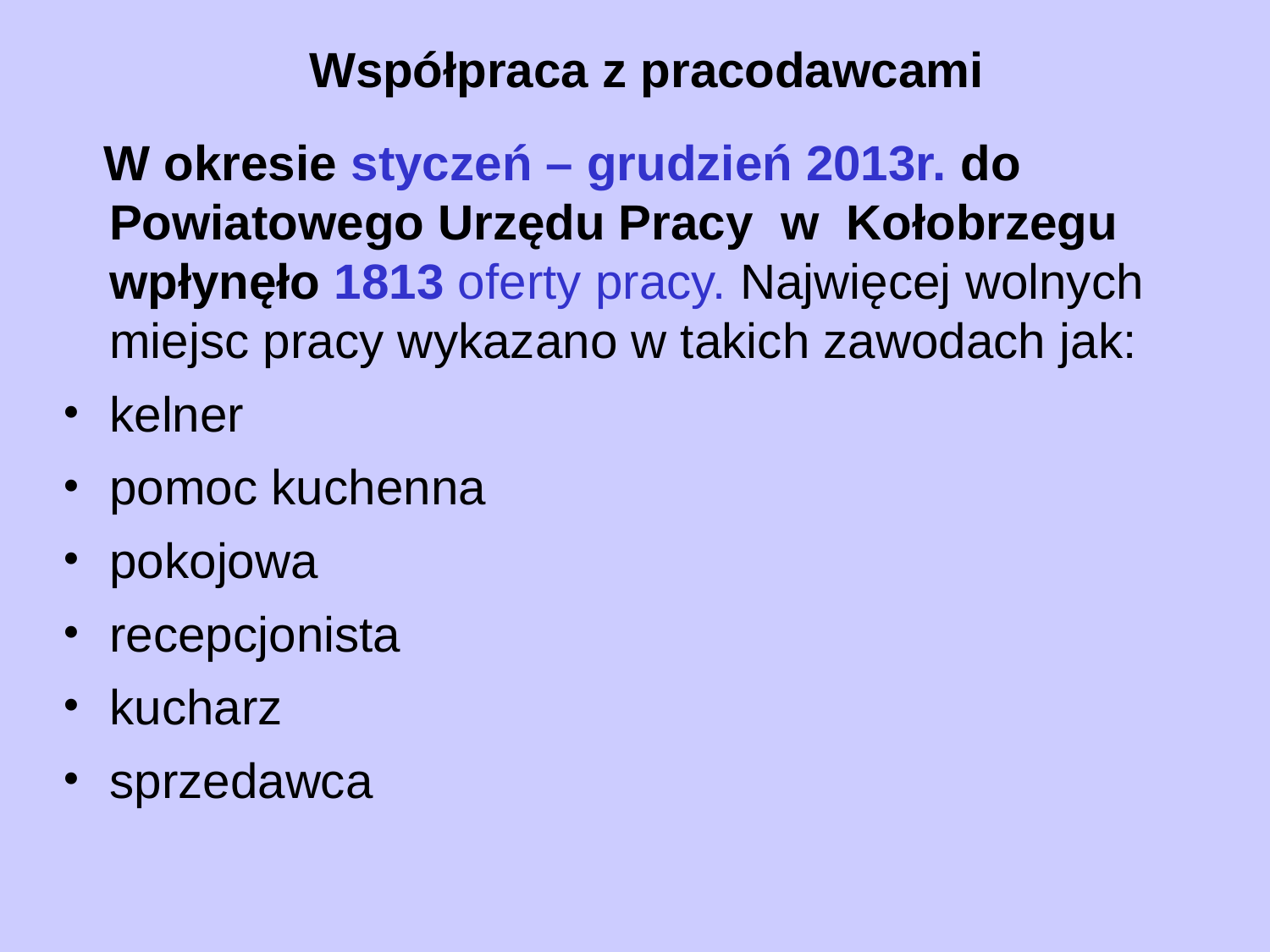

# Współpraca z pracodawcami
   W okresie styczeń – grudzień 2013r. do Powiatowego Urzędu Pracy  w  Kołobrzegu wpłynęło 1813 oferty pracy. Najwięcej wolnych miejsc pracy wykazano w takich zawodach jak:
kelner
pomoc kuchenna
pokojowa
recepcjonista
kucharz
sprzedawca